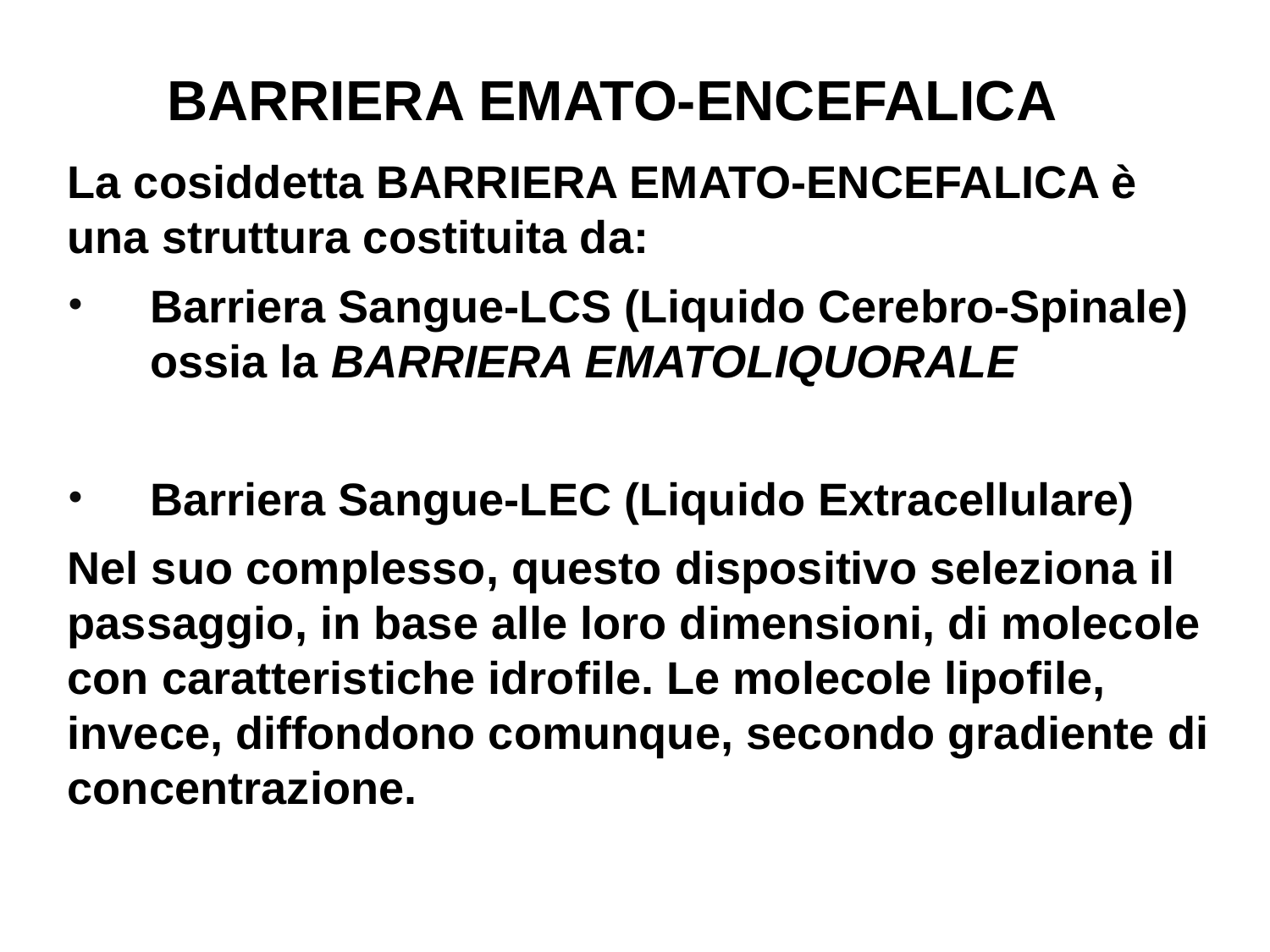

BARRIERA EMATO-ENCEFALICA
La cosiddetta BARRIERA EMATO-ENCEFALICA è una struttura costituita da:
Barriera Sangue-LCS (Liquido Cerebro-Spinale) ossia la BARRIERA EMATOLIQUORALE

Barriera Sangue-LEC (Liquido Extracellulare)
Nel suo complesso, questo dispositivo seleziona il passaggio, in base alle loro dimensioni, di molecole con caratteristiche idrofile. Le molecole lipofile, invece, diffondono comunque, secondo gradiente di concentrazione.